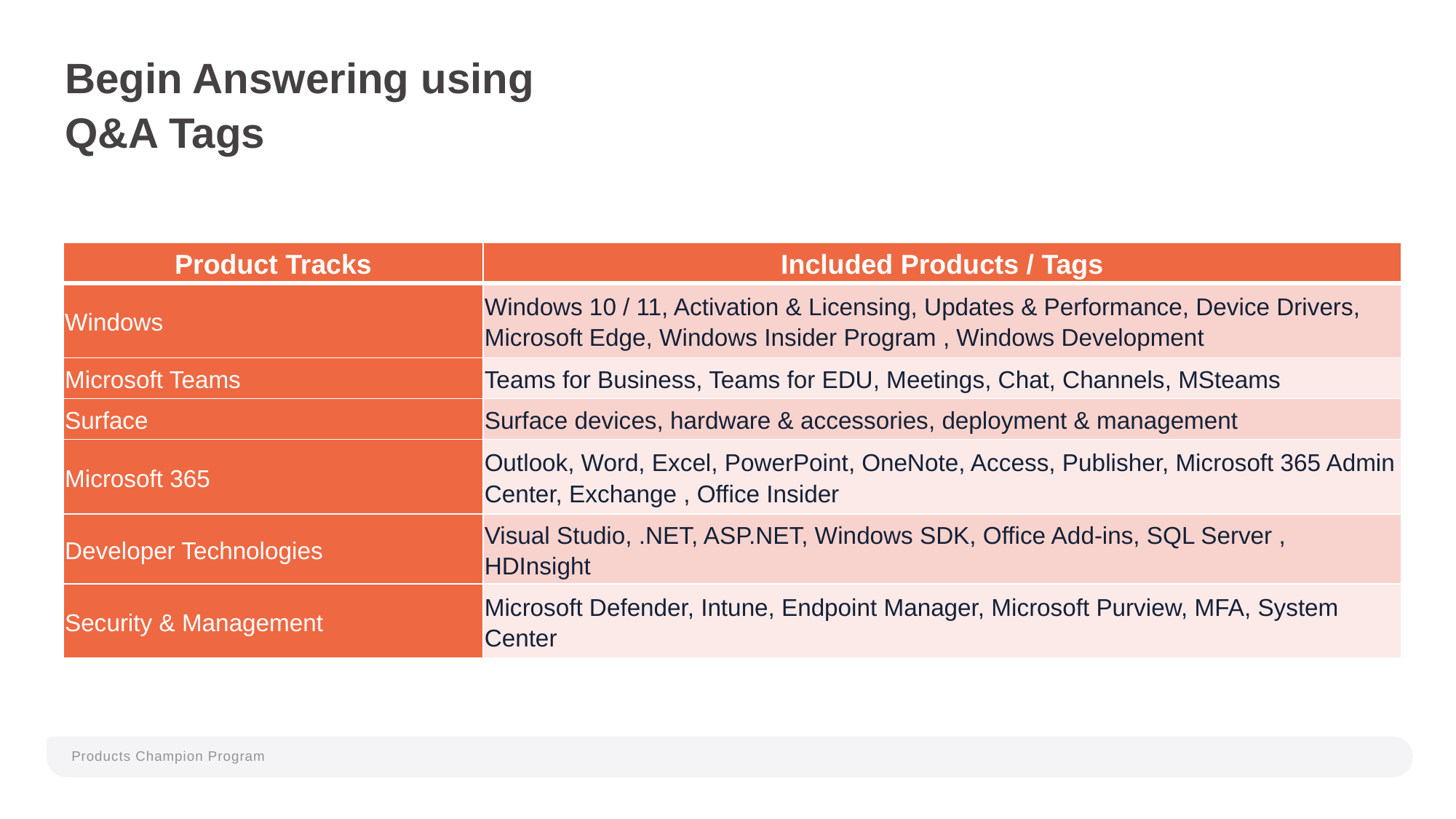

# Begin Answering using Q&A Tags
| Product Tracks | Included Products / Tags |
| --- | --- |
| Windows | Windows 10 / 11, Activation & Licensing, Updates & Performance, Device Drivers, Microsoft Edge, Windows Insider Program , Windows Development |
| Microsoft Teams | Teams for Business, Teams for EDU, Meetings, Chat, Channels, MSteams |
| Surface | Surface devices, hardware & accessories, deployment & management |
| Microsoft 365 | Outlook, Word, Excel, PowerPoint, OneNote, Access, Publisher, Microsoft 365 Admin Center, Exchange , Office Insider |
| Developer Technologies | Visual Studio, .NET, ASP.NET, Windows SDK, Office Add-ins, SQL Server , HDInsight |
| Security & Management | Microsoft Defender, Intune, Endpoint Manager, Microsoft Purview, MFA, System Center |

Products Champion Program